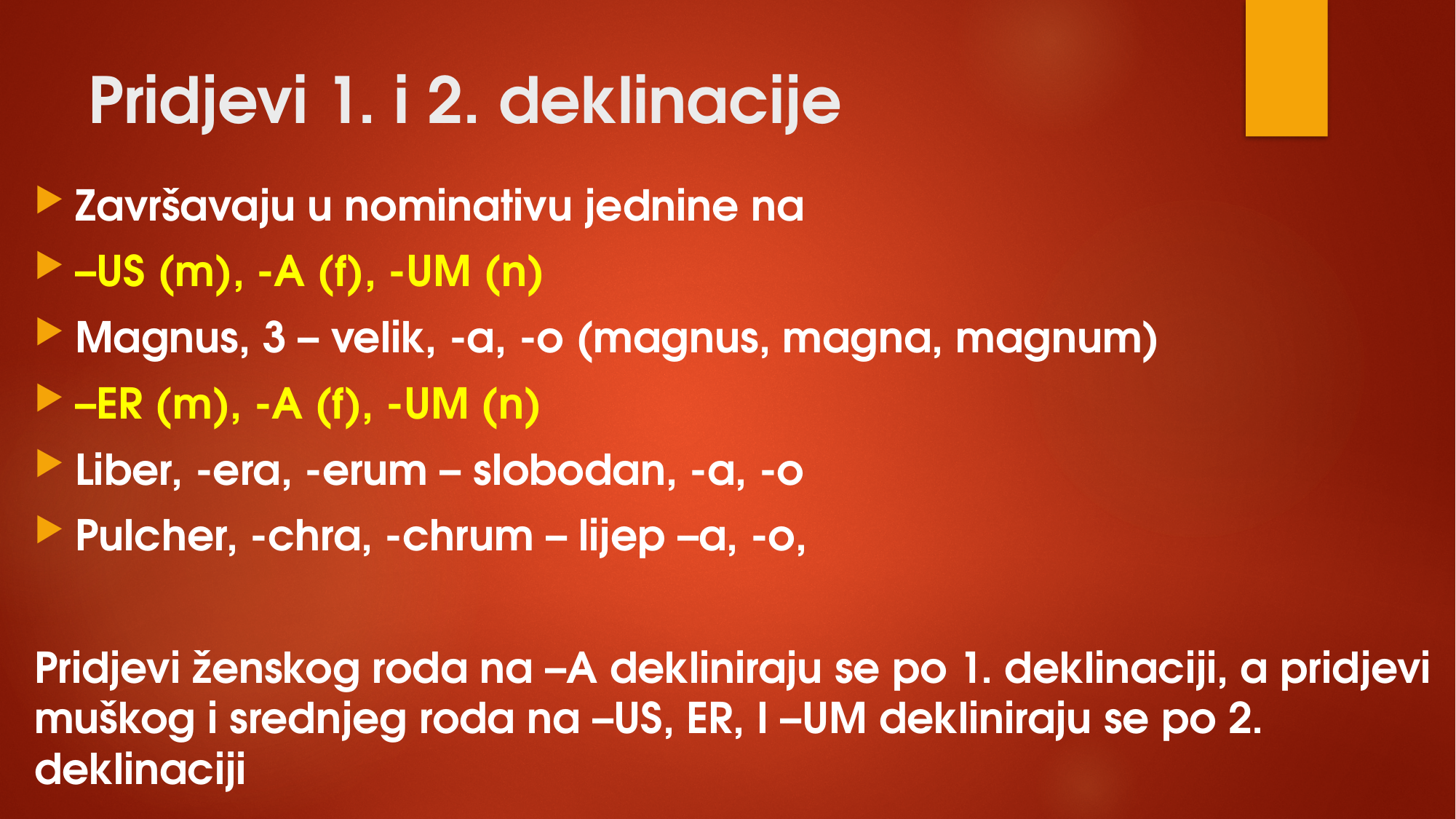

# Pridjevi 1. i 2. deklinacije
Završavaju u nominativu jednine na
–US (m), -A (f), -UM (n)
Magnus, 3 – velik, -a, -o (magnus, magna, magnum)
–ER (m), -A (f), -UM (n)
Liber, -era, -erum – slobodan, -a, -o
Pulcher, -chra, -chrum – lijep –a, -o,

Pridjevi ženskog roda na –A dekliniraju se po 1. deklinaciji, a pridjevi muškog i srednjeg roda na –US, ER, I –UM dekliniraju se po 2. deklinaciji